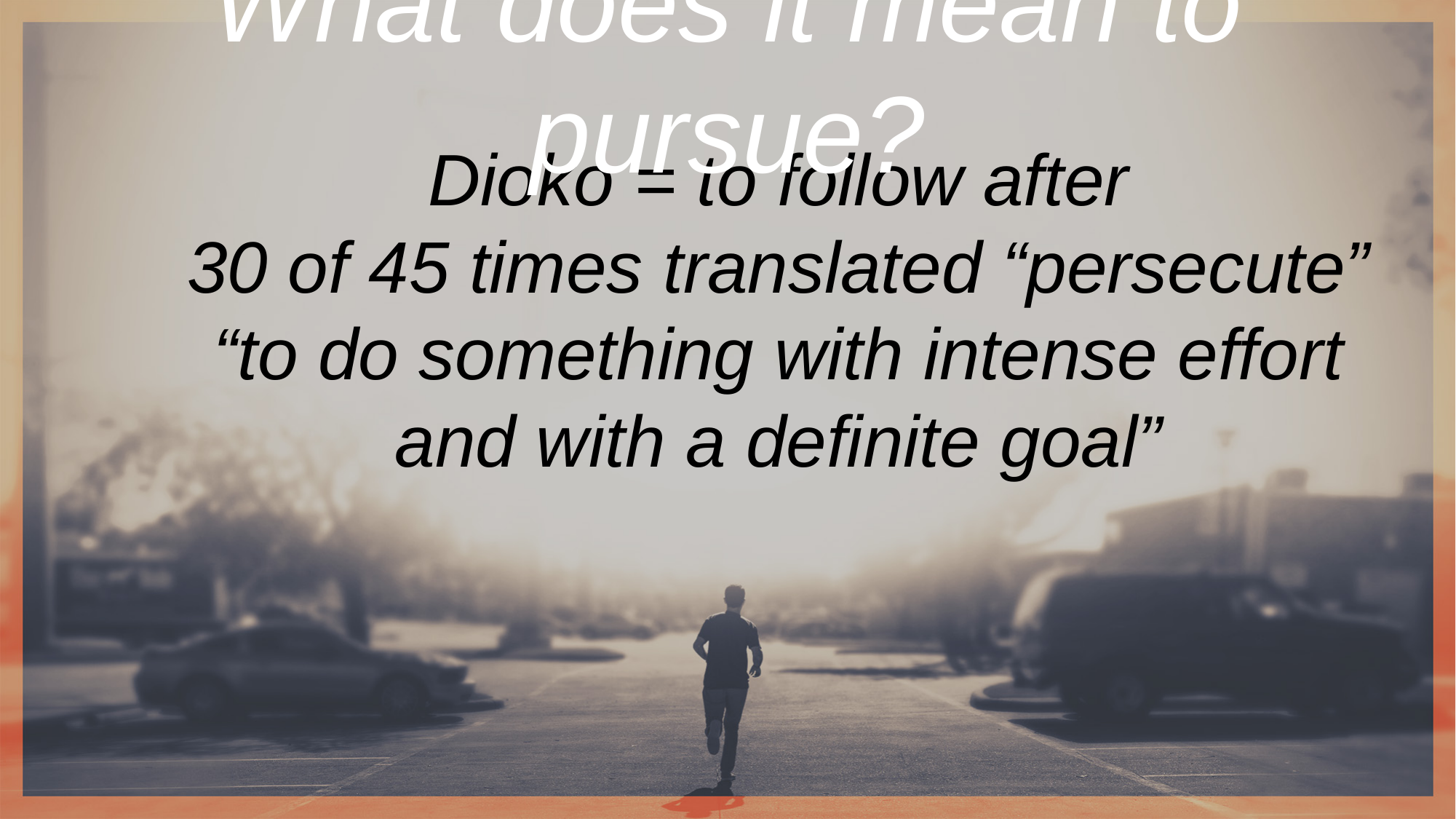

What does it mean to pursue?
Dioko = to follow after
30 of 45 times translated “persecute”
“to do something with intense effort
and with a definite goal”